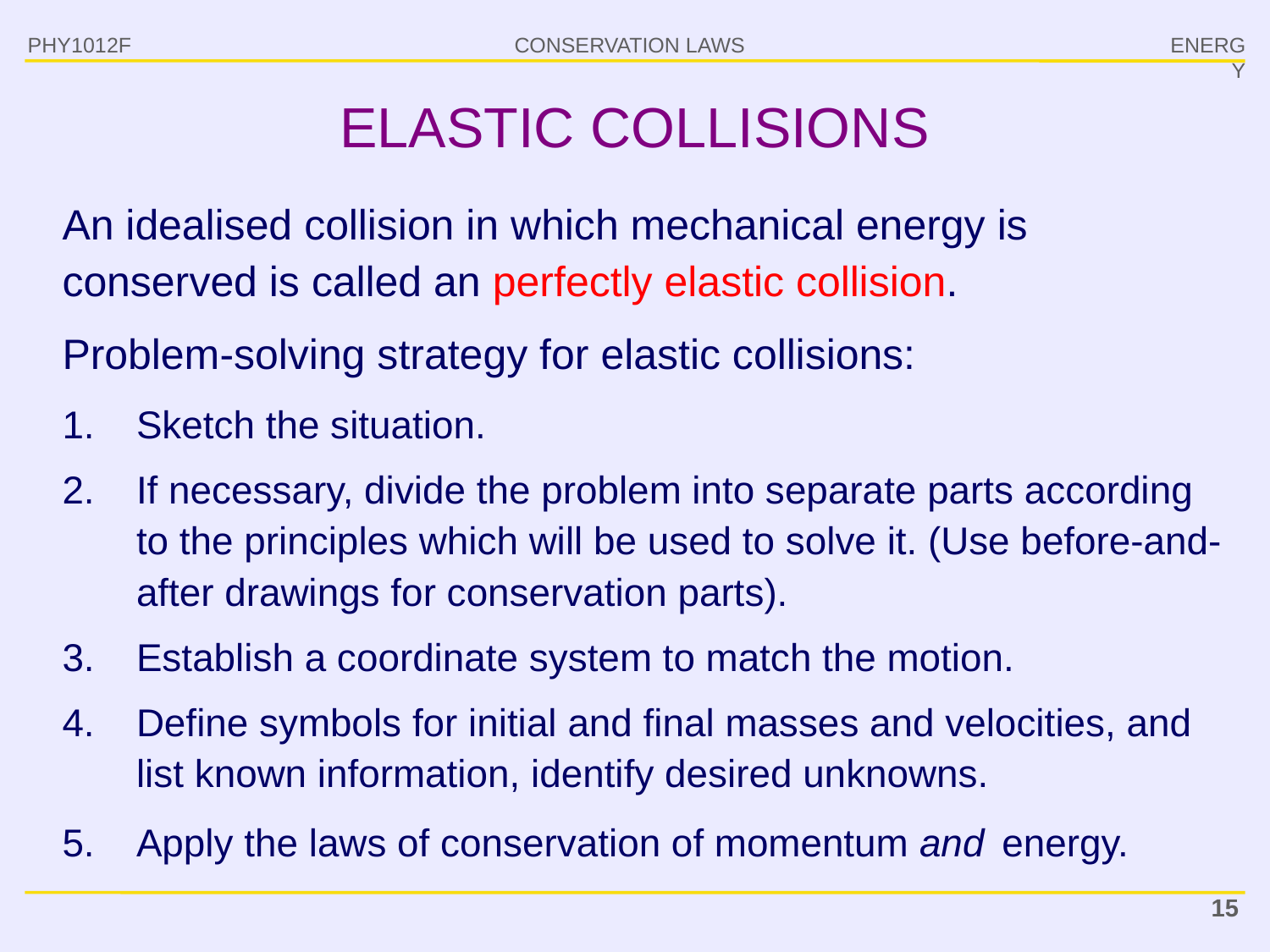

PHY1012F
ENERGY
# ELASTIC COLLISIONS
An idealised collision in which mechanical energy is conserved is called an perfectly elastic collision.
Problem-solving strategy for elastic collisions:
Sketch the situation.

If necessary, divide the problem into separate parts according to the principles which will be used to solve it. (Use before-and-after drawings for conservation parts).

Establish a coordinate system to match the motion.

Define symbols for initial and final masses and velocities, and list known information, identify desired unknowns.

Apply the laws of conservation of momentum and  energy.
15